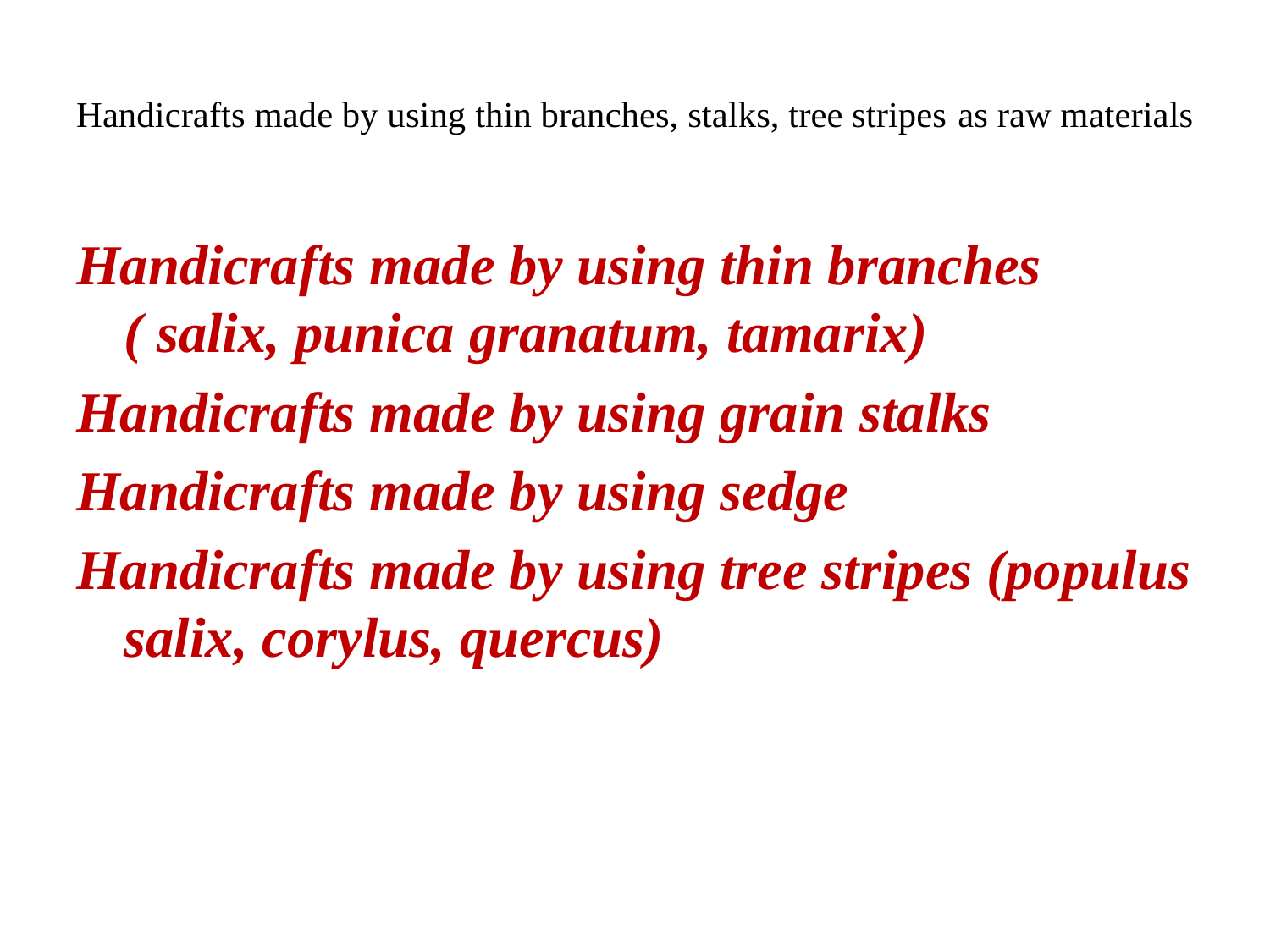

# Handicrafts made by using thin branches, stalks, tree stripes as raw materials
Handicrafts made by using thin branches ( salix, punica granatum, tamarix)
Handicrafts made by using grain stalks
Handicrafts made by using sedge
Handicrafts made by using tree stripes (populus salix, corylus, quercus)